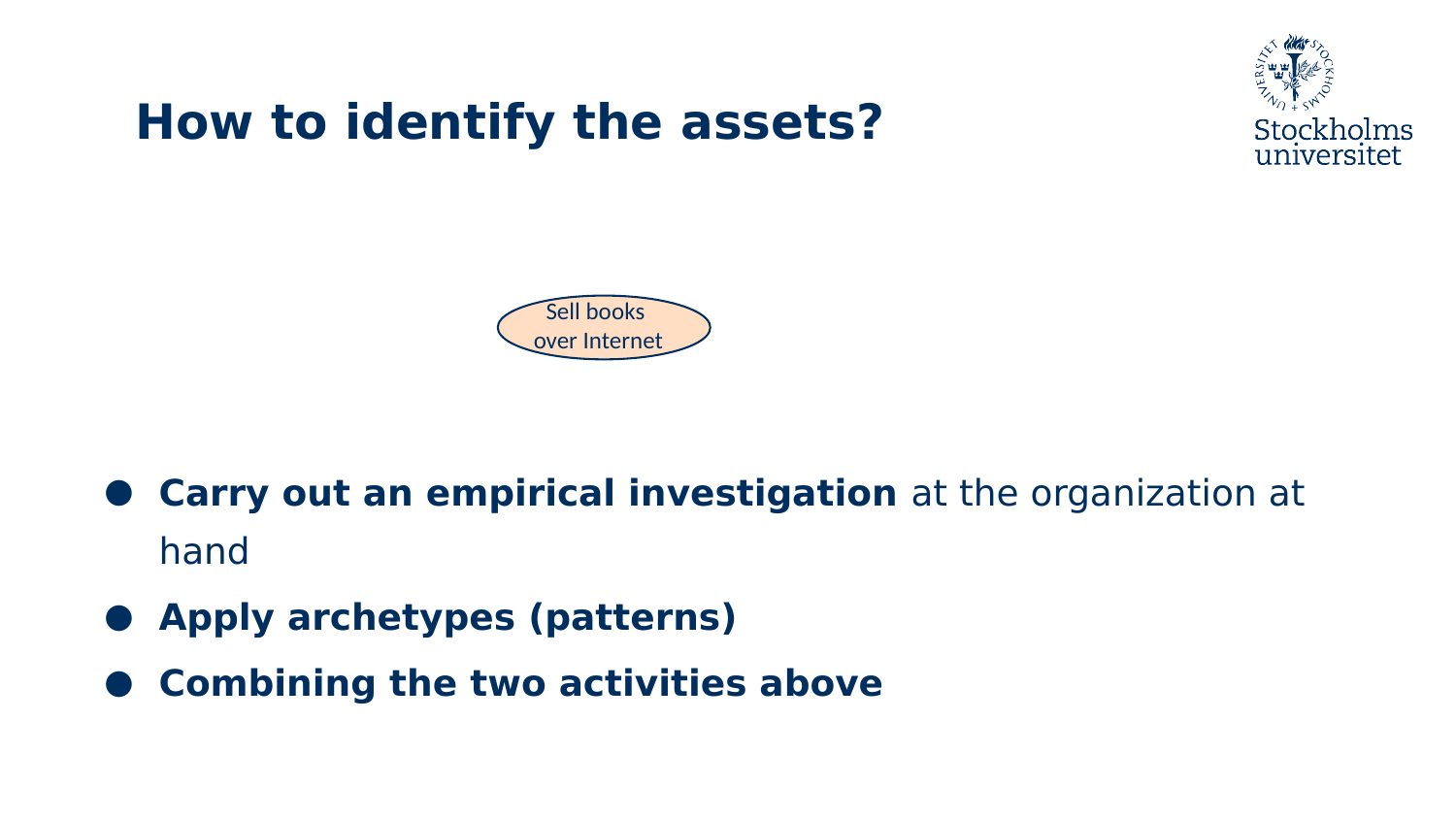

# How to identify the assets?
Sell books
over Internet

Carry out an empirical investigation at the organization at hand
Apply archetypes (patterns)
Combining the two activities above